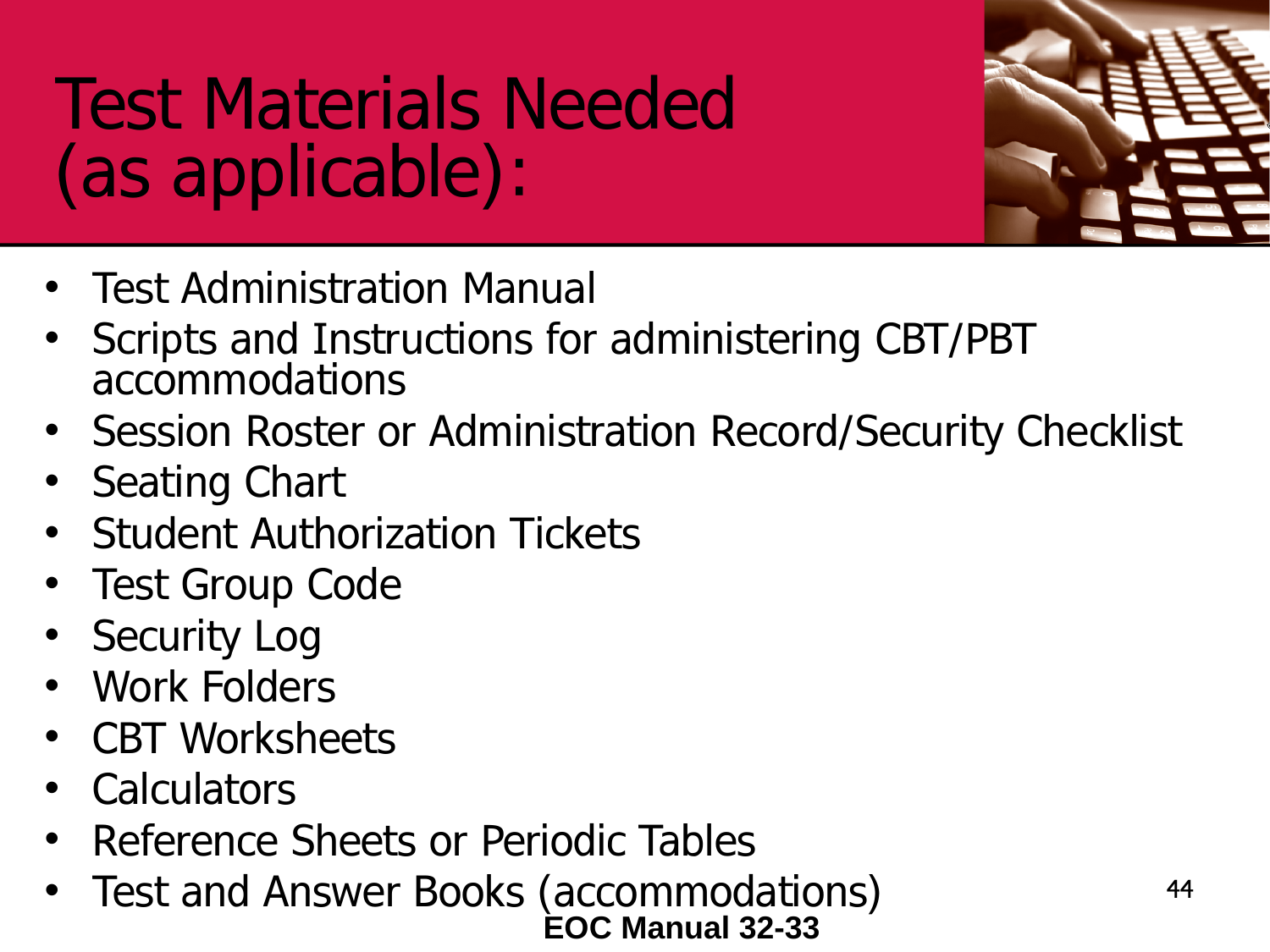

# Test Materials Needed (as applicable):
Test Administration Manual
Scripts and Instructions for administering CBT/PBT accommodations
Session Roster or Administration Record/Security Checklist
Seating Chart
Student Authorization Tickets
Test Group Code
Security Log
Work Folders
CBT Worksheets
Calculators
Reference Sheets or Periodic Tables
Test and Answer Books (accommodations)
44
EOC Manual 32-33